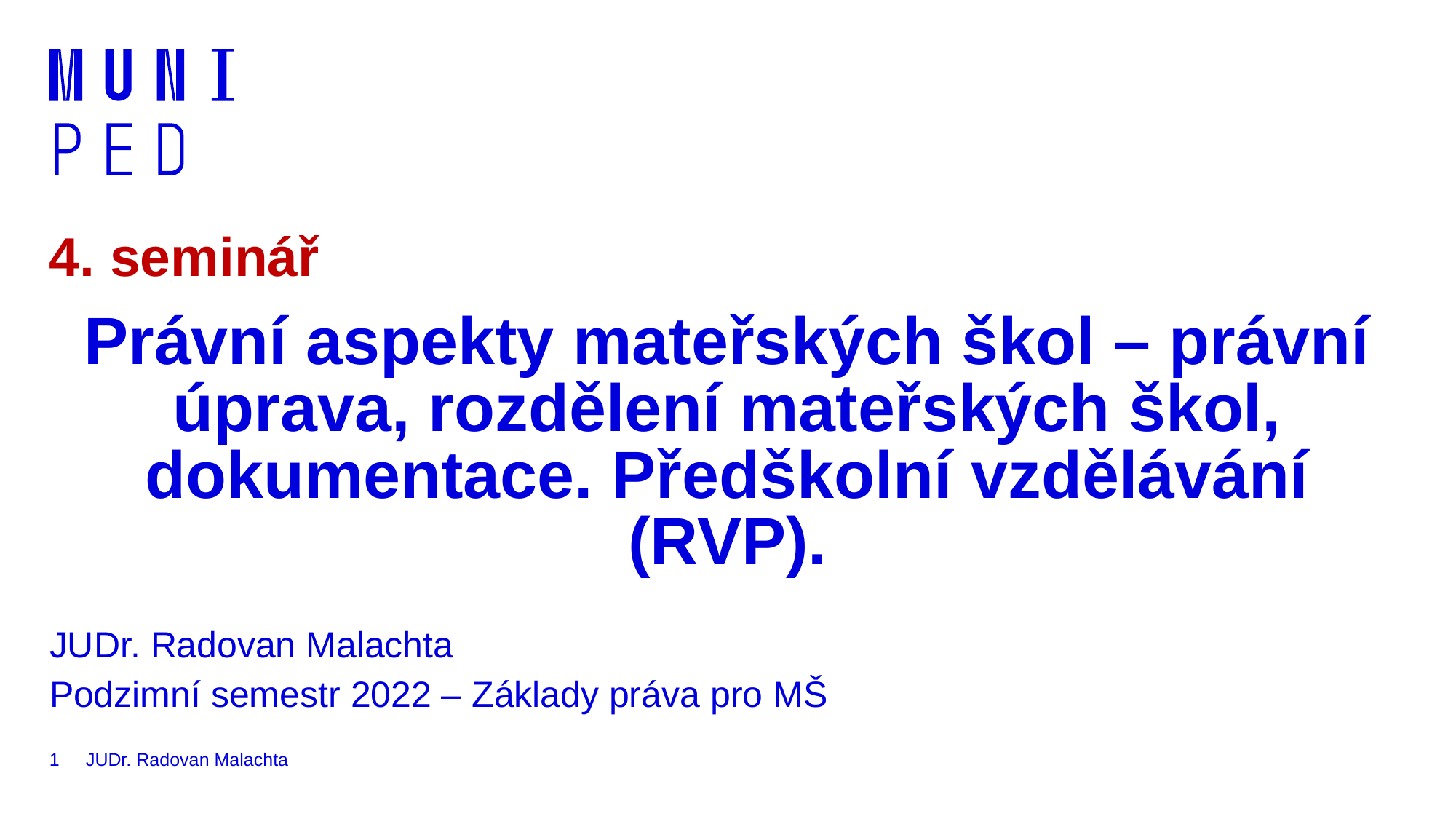

4. seminář

# Právní aspekty mateřských škol – právní úprava, rozdělení mateřských škol, dokumentace. Předškolní vzdělávání (RVP).
JUDr. Radovan Malachta
Podzimní semestr 2022 – Základy práva pro MŠ
1
JUDr. Radovan Malachta